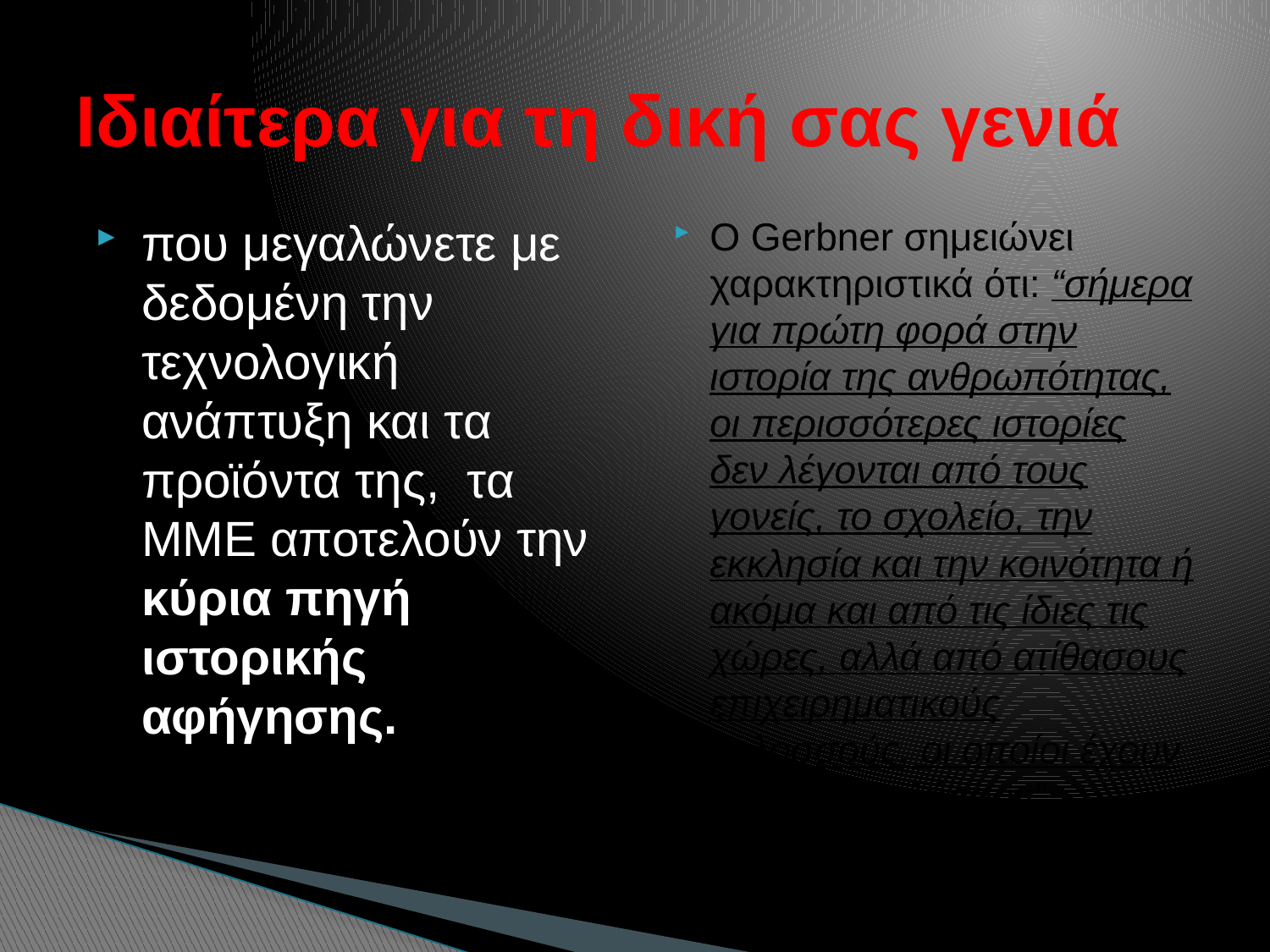

# Ιδιαίτερα για τη δική σας γενιά
που μεγαλώνετε με δεδομένη την τεχνολογική ανάπτυξη και τα προϊόντα της,  τα ΜΜΕ αποτελούν την κύρια πηγή ιστορικής αφήγησης.
Ο Gerbner σημειώνει χαρακτηριστικά ότι: “σήμερα για πρώτη φορά στην ιστορία της ανθρωπότητας, οι περισσότερες ιστορίες δεν λέγονται από τους γονείς, το σχολείο, την εκκλησία και την κοινότητα ή ακόμα και από τις ίδιες τις χώρες, αλλά από ατίθασους επιχειρηματικούς κολοσσούς, οι οποίοι έχουν κάτι να πουλήσουν” .